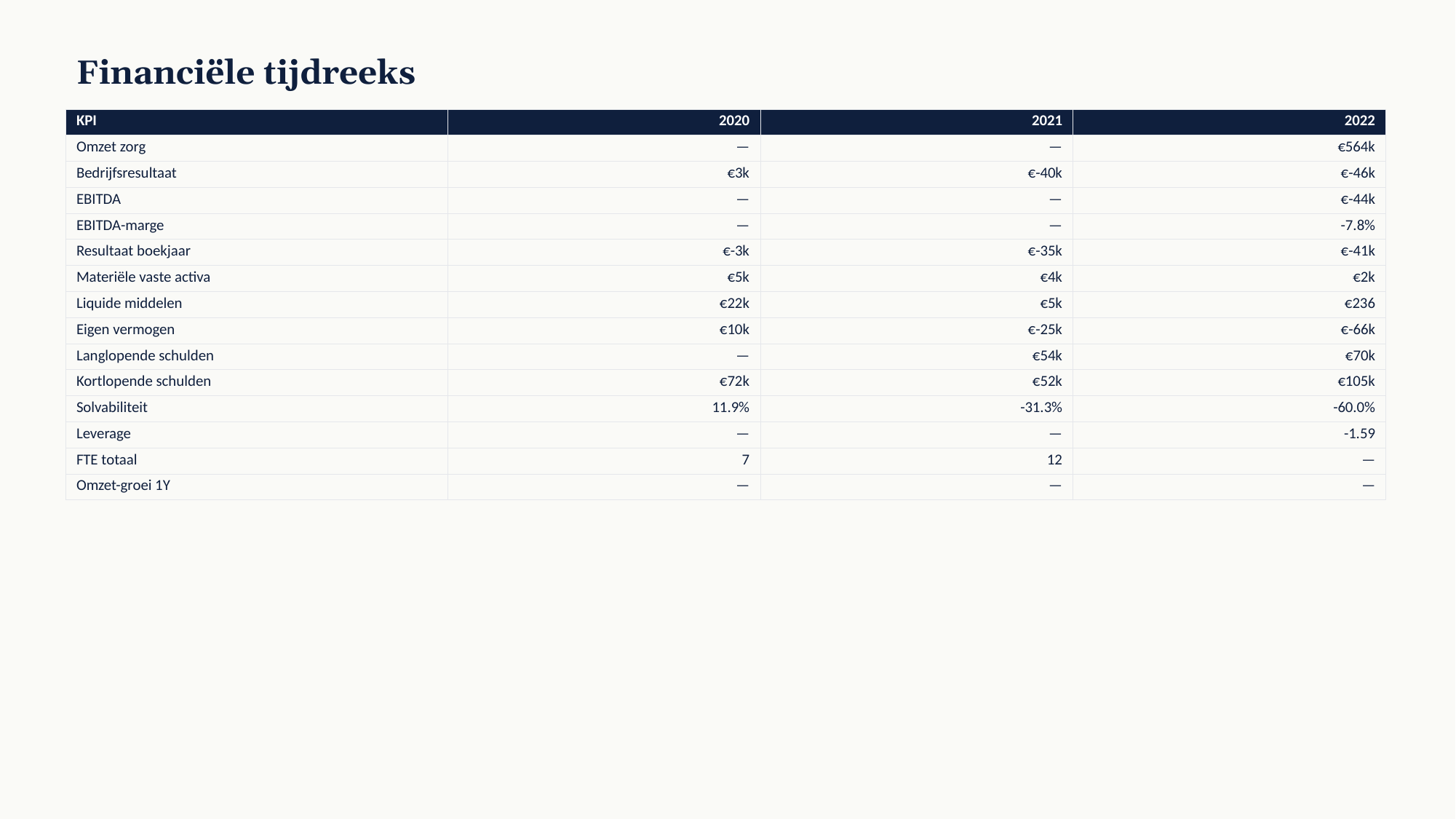

Financiële tijdreeks
| KPI | 2020 | 2021 | 2022 |
| --- | --- | --- | --- |
| Omzet zorg | — | — | €564k |
| Bedrijfsresultaat | €3k | €-40k | €-46k |
| EBITDA | — | — | €-44k |
| EBITDA-marge | — | — | -7.8% |
| Resultaat boekjaar | €-3k | €-35k | €-41k |
| Materiële vaste activa | €5k | €4k | €2k |
| Liquide middelen | €22k | €5k | €236 |
| Eigen vermogen | €10k | €-25k | €-66k |
| Langlopende schulden | — | €54k | €70k |
| Kortlopende schulden | €72k | €52k | €105k |
| Solvabiliteit | 11.9% | -31.3% | -60.0% |
| Leverage | — | — | -1.59 |
| FTE totaal | 7 | 12 | — |
| Omzet-groei 1Y | — | — | — |